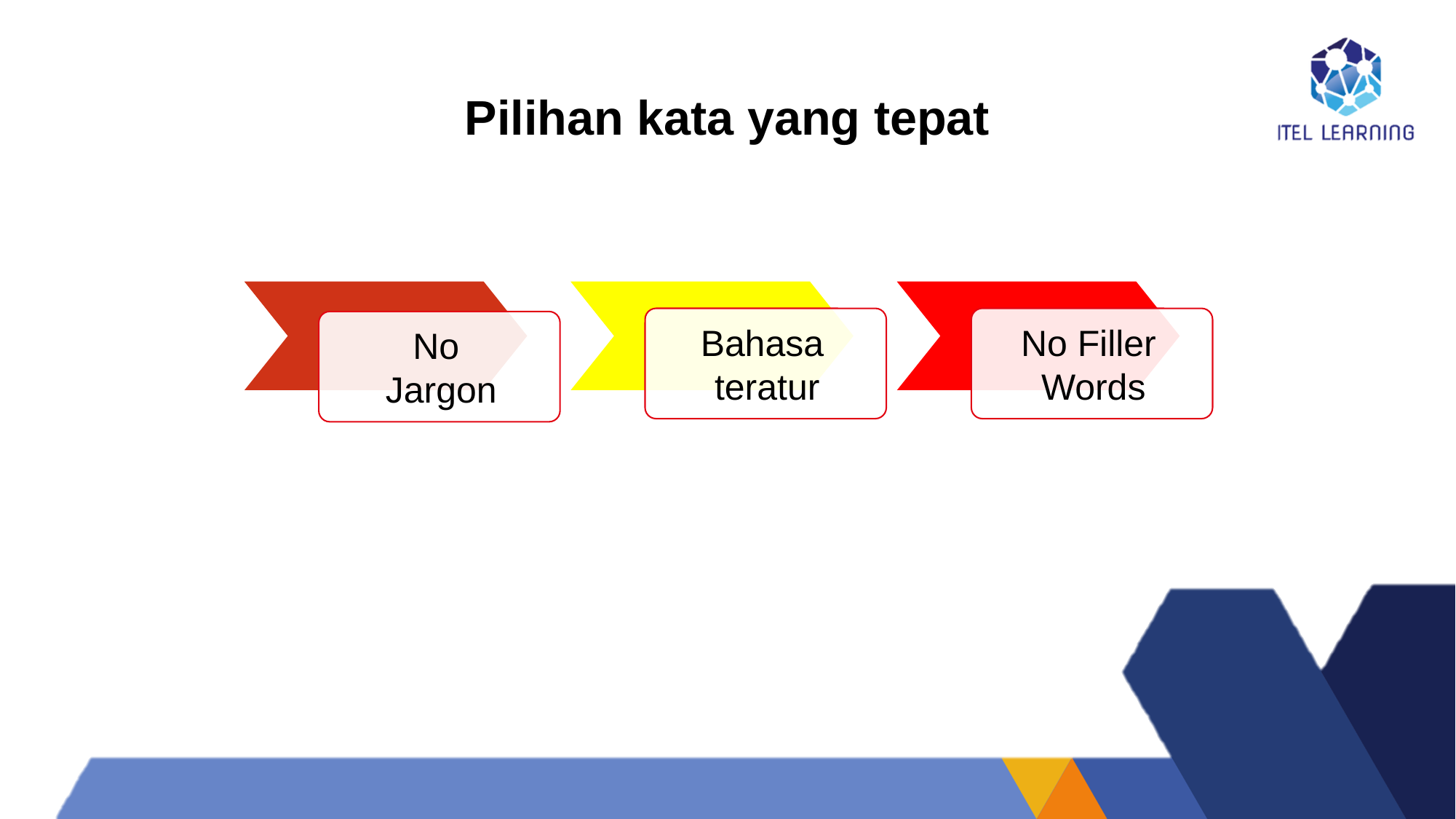

Pilihan kata yang tepat
No
Jargon
Bahasa
teratur
No Filler
Words